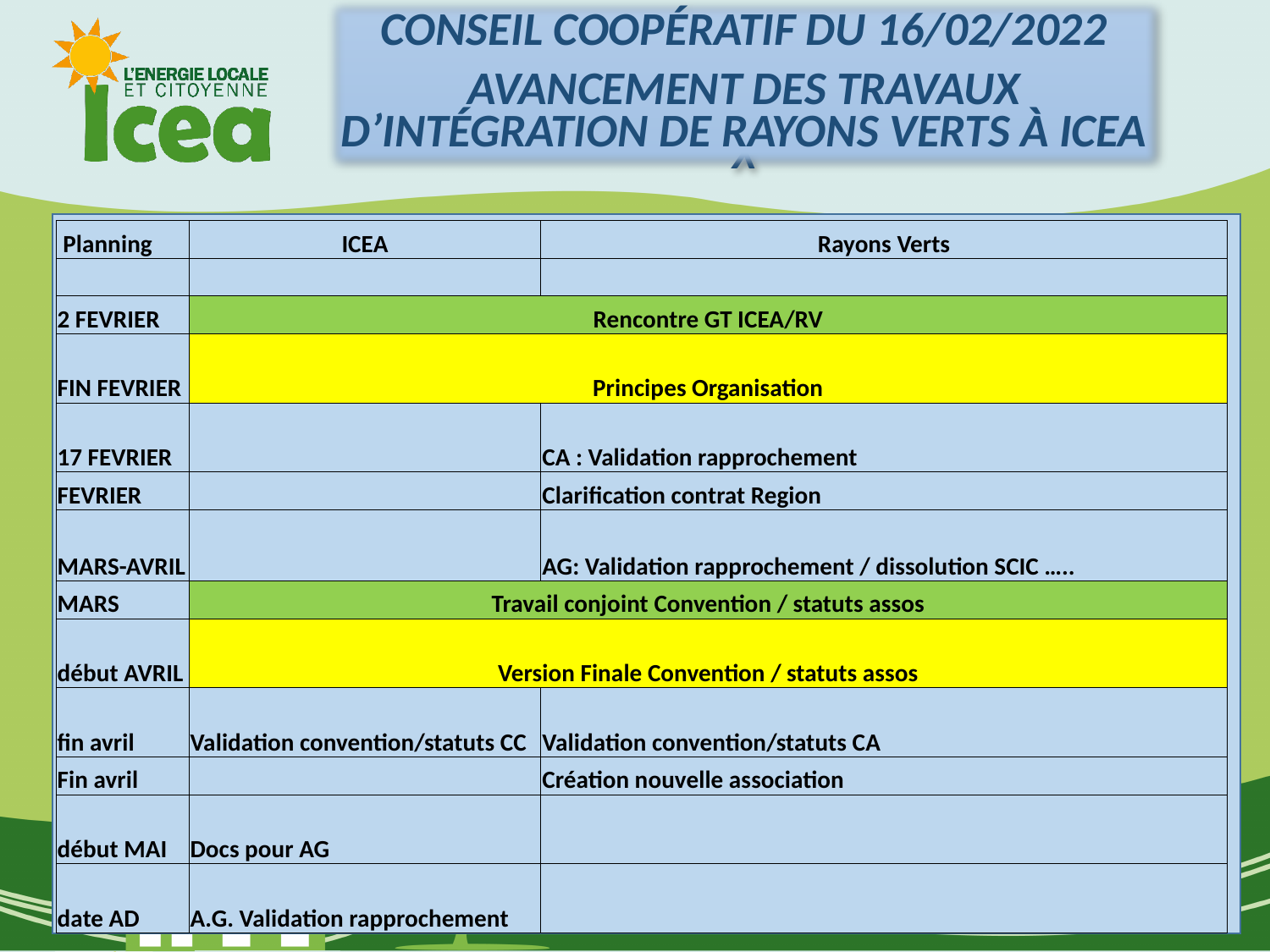

Conseil coopératif du 16/02/2022
Avancement des travaux d’intégration de Rayons verts à ICEA
Avancement des travaux d’intégration de Rayons Verts à ICEA 45’
X
#

| Planning | ICEA | Rayons Verts |
| --- | --- | --- |
|  |  |  |
| 2 FEVRIER | Rencontre GT ICEA/RV |  |
| FIN FEVRIER | Principes Organisation |  |
| 17 FEVRIER |  | CA : Validation rapprochement |
| FEVRIER |  | Clarification contrat Region |
| MARS-AVRIL |  | AG: Validation rapprochement / dissolution SCIC ….. |
| MARS | Travail conjoint Convention / statuts assos |  |
| début AVRIL | Version Finale Convention / statuts assos |  |
| fin avril | Validation convention/statuts CC | Validation convention/statuts CA |
| Fin avril |  | Création nouvelle association |
| début MAI | Docs pour AG |  |
| date AD | A.G. Validation rapprochement |  |
9